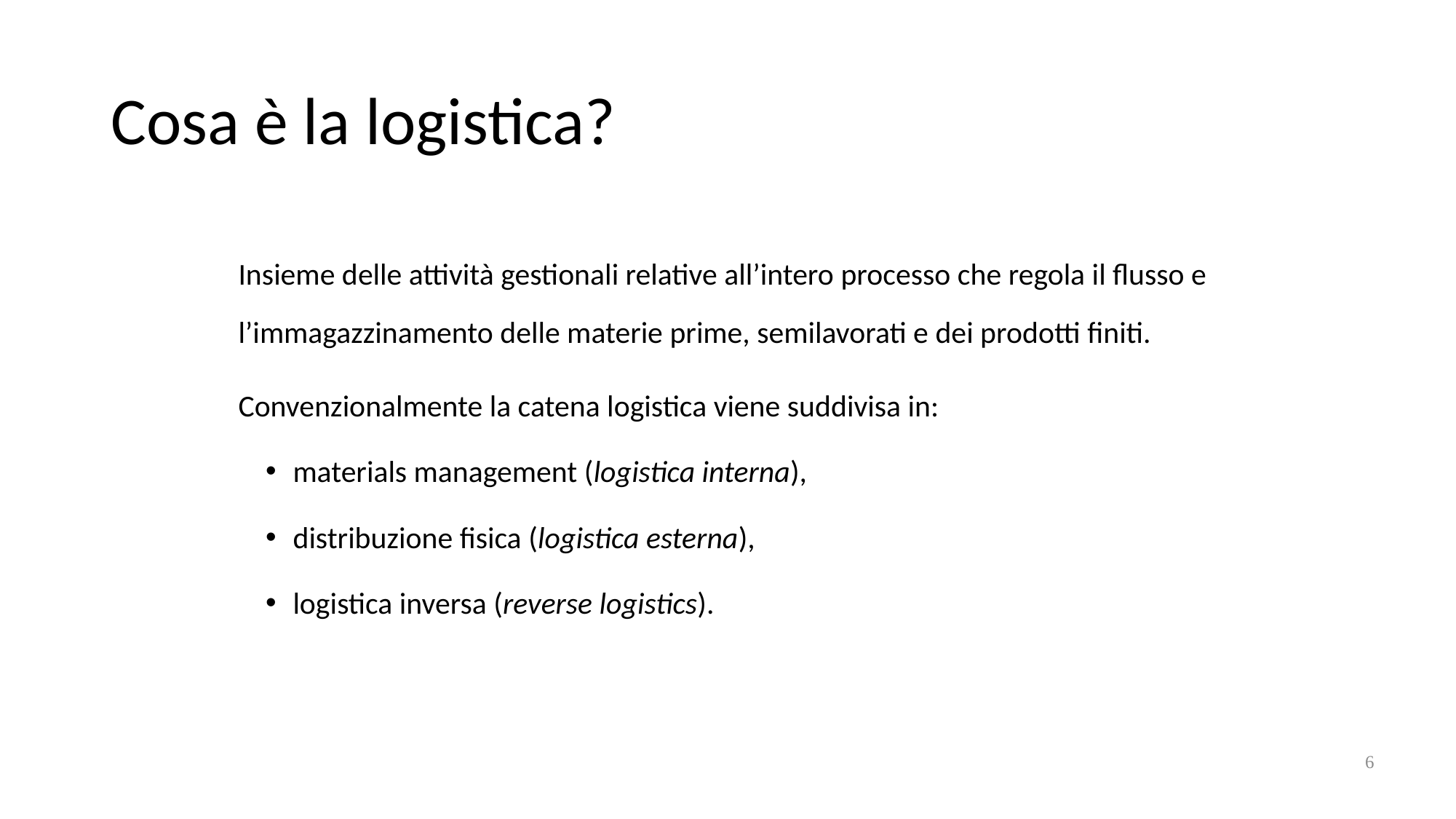

# Cosa è la logistica?
	Insieme delle attività gestionali relative all’intero processo che regola il flusso e l’immagazzinamento delle materie prime, semilavorati e dei prodotti finiti.
	Convenzionalmente la catena logistica viene suddivisa in:
materials management (logistica interna),
distribuzione fisica (logistica esterna),
logistica inversa (reverse logistics).
6